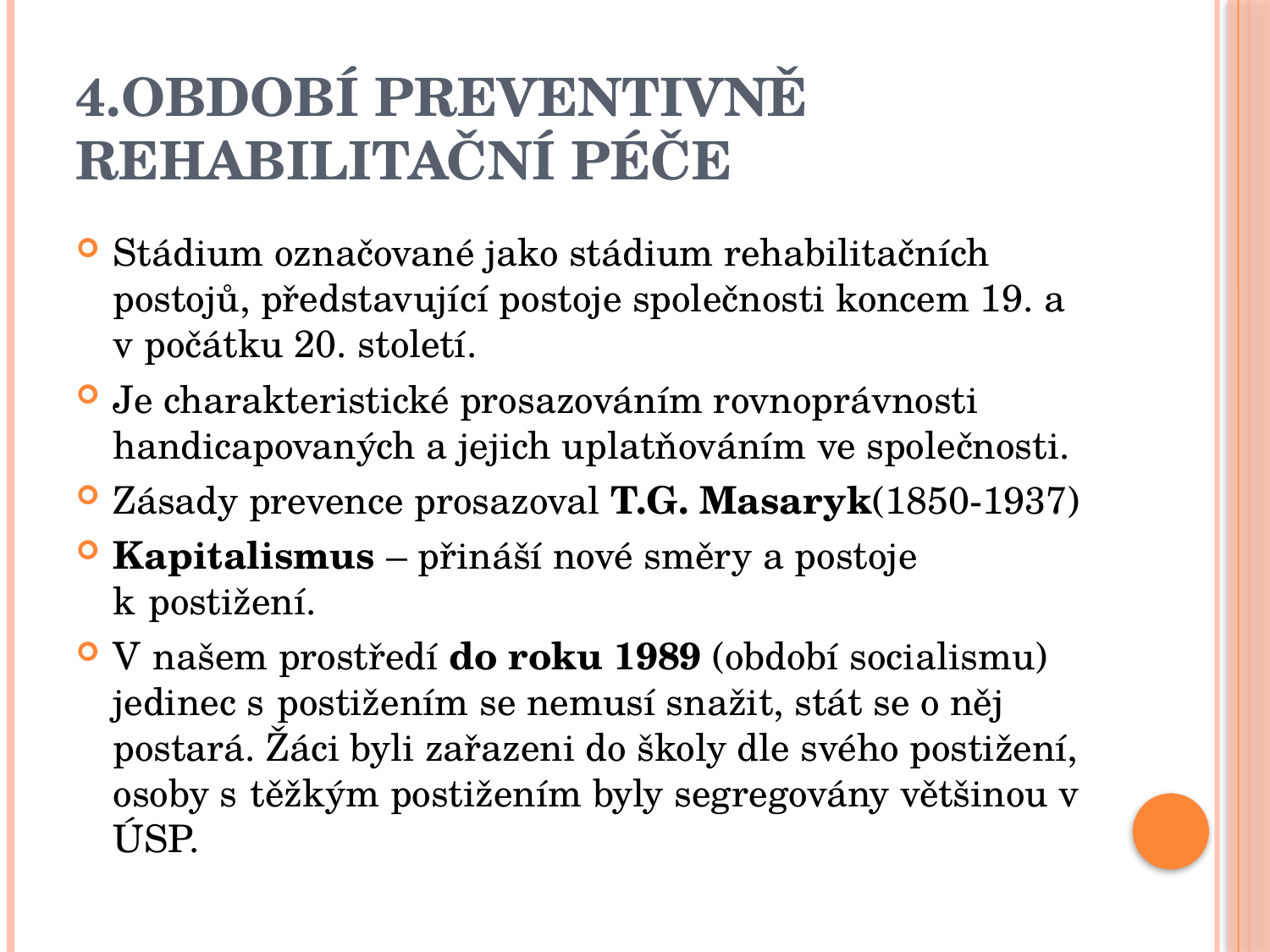

# 4.Období preventivně rehabilitační péče
Stádium označované jako stádium rehabilitačních postojů, představující postoje společnosti koncem 19. a v počátku 20. století.
Je charakteristické prosazováním rovnoprávnosti handicapovaných a jejich uplatňováním ve společnosti.
Zásady prevence prosazoval T.G. Masaryk(1850-1937)
Kapitalismus – přináší nové směry a postoje k postižení.
V našem prostředí do roku 1989 (období socialismu) jedinec s postižením se nemusí snažit, stát se o něj postará. Žáci byli zařazeni do školy dle svého postižení, osoby s těžkým postižením byly segregovány většinou v ÚSP.